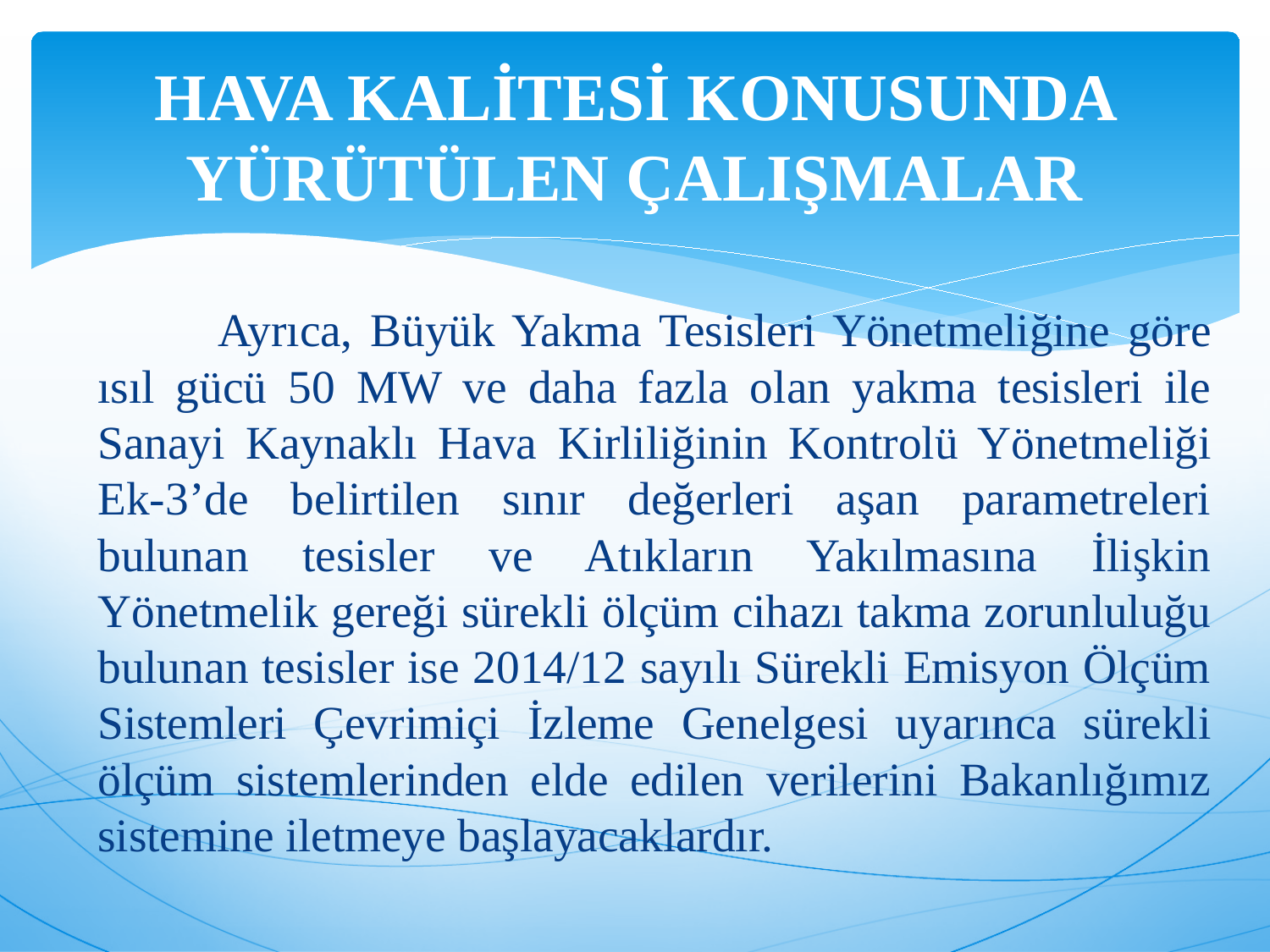

# HAVA KALİTESİ KONUSUNDA YÜRÜTÜLEN ÇALIŞMALAR

	Ayrıca, Büyük Yakma Tesisleri Yönetmeliğine göre ısıl gücü 50 MW ve daha fazla olan yakma tesisleri ile Sanayi Kaynaklı Hava Kirliliğinin Kontrolü Yönetmeliği Ek-3’de belirtilen sınır değerleri aşan parametreleri bulunan tesisler ve Atıkların Yakılmasına İlişkin Yönetmelik gereği sürekli ölçüm cihazı takma zorunluluğu bulunan tesisler ise 2014/12 sayılı Sürekli Emisyon Ölçüm Sistemleri Çevrimiçi İzleme Genelgesi uyarınca sürekli ölçüm sistemlerinden elde edilen verilerini Bakanlığımız sistemine iletmeye başlayacaklardır.